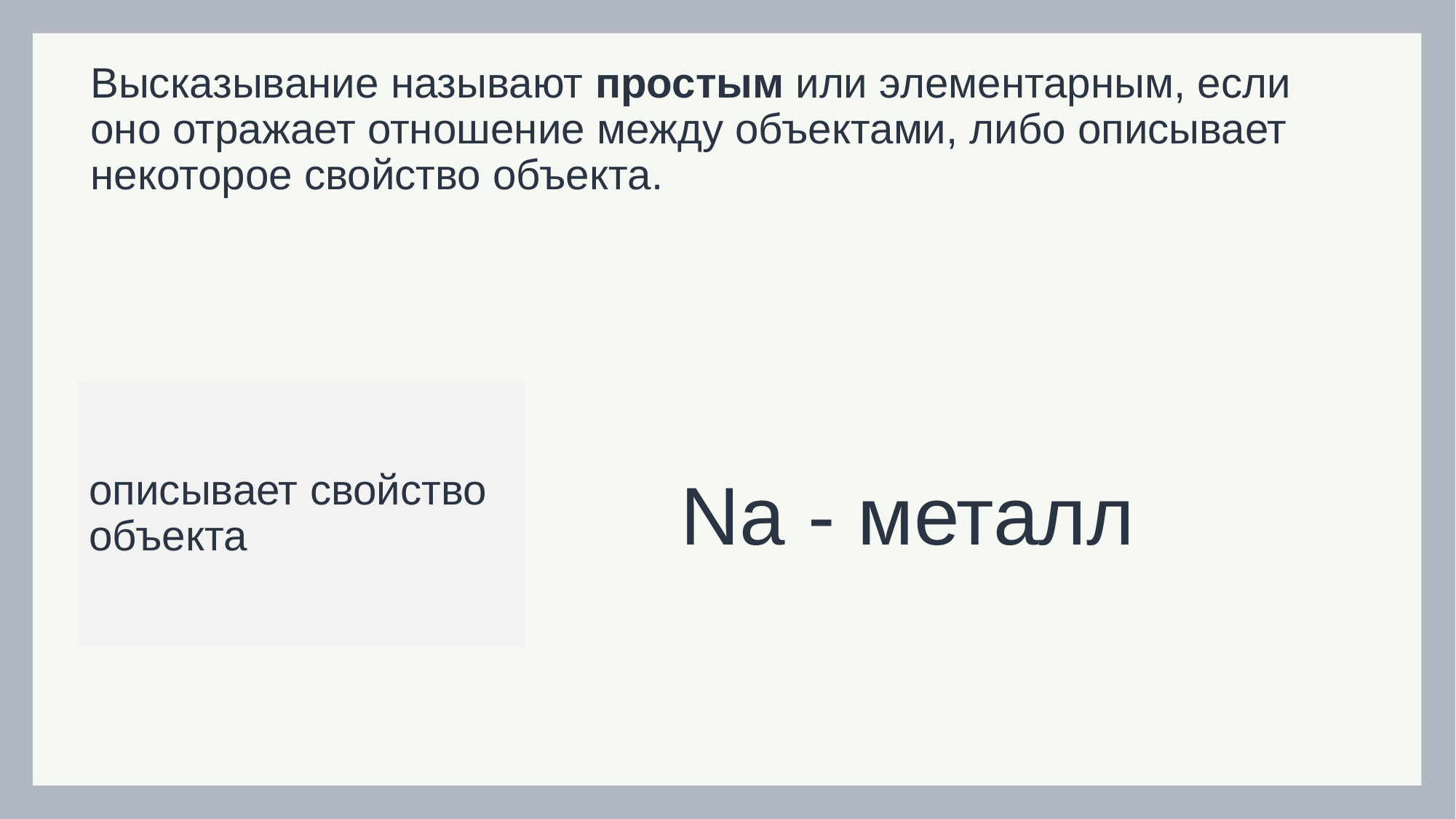

Высказывание называют простым или элементарным, если оно отражает отношение между объектами, либо описывает некоторое свойство объекта.
описывает свойство объекта
Na - металл